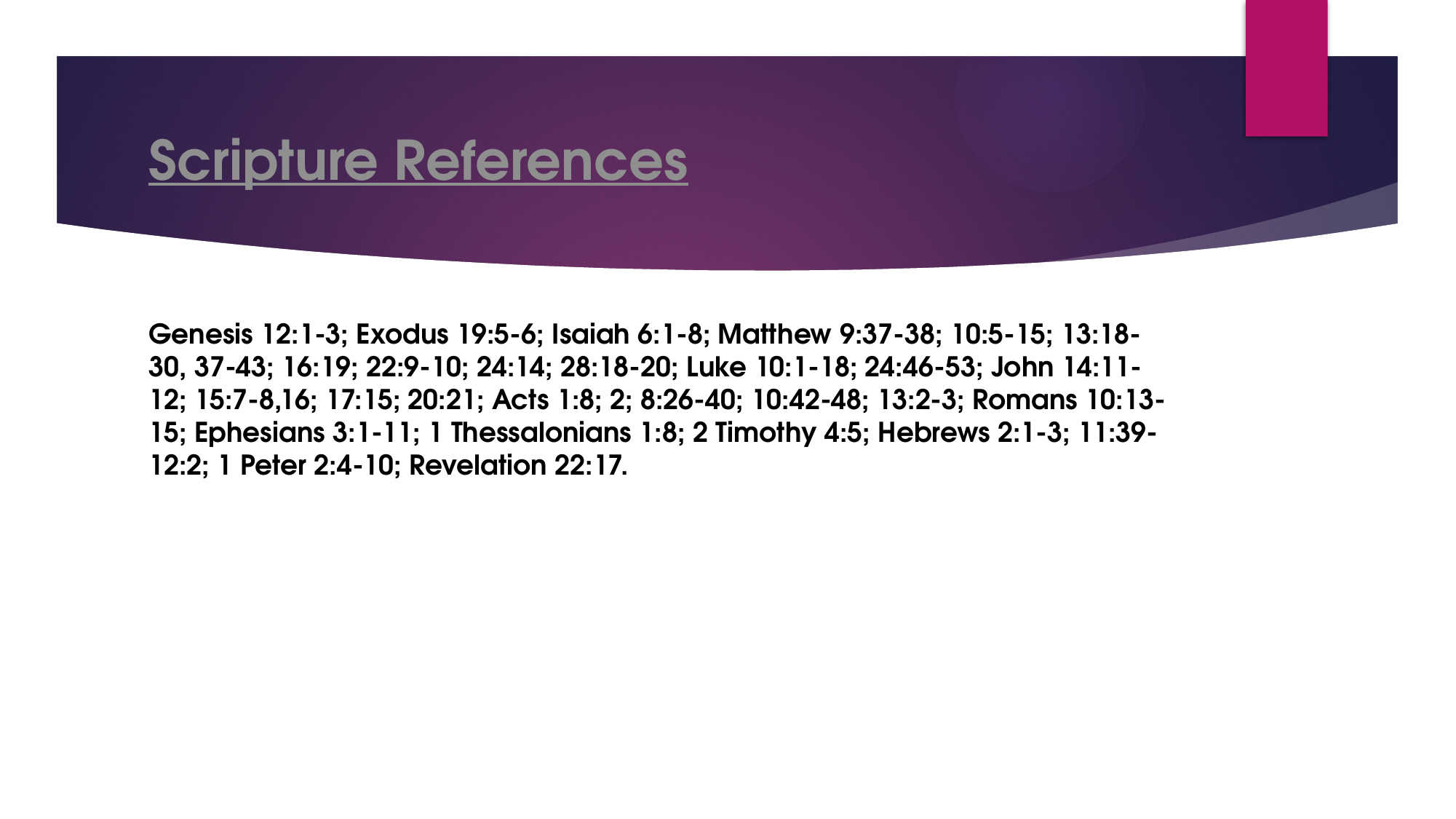

# Scripture References
Genesis 12:1-3; Exodus 19:5-6; Isaiah 6:1-8; Matthew 9:37-38; 10:5-15; 13:18-30, 37-43; 16:19; 22:9-10; 24:14; 28:18-20; Luke 10:1-18; 24:46-53; John 14:11-12; 15:7-8,16; 17:15; 20:21; Acts 1:8; 2; 8:26-40; 10:42-48; 13:2-3; Romans 10:13-15; Ephesians 3:1-11; 1 Thessalonians 1:8; 2 Timothy 4:5; Hebrews 2:1-3; 11:39-12:2; 1 Peter 2:4-10; Revelation 22:17.